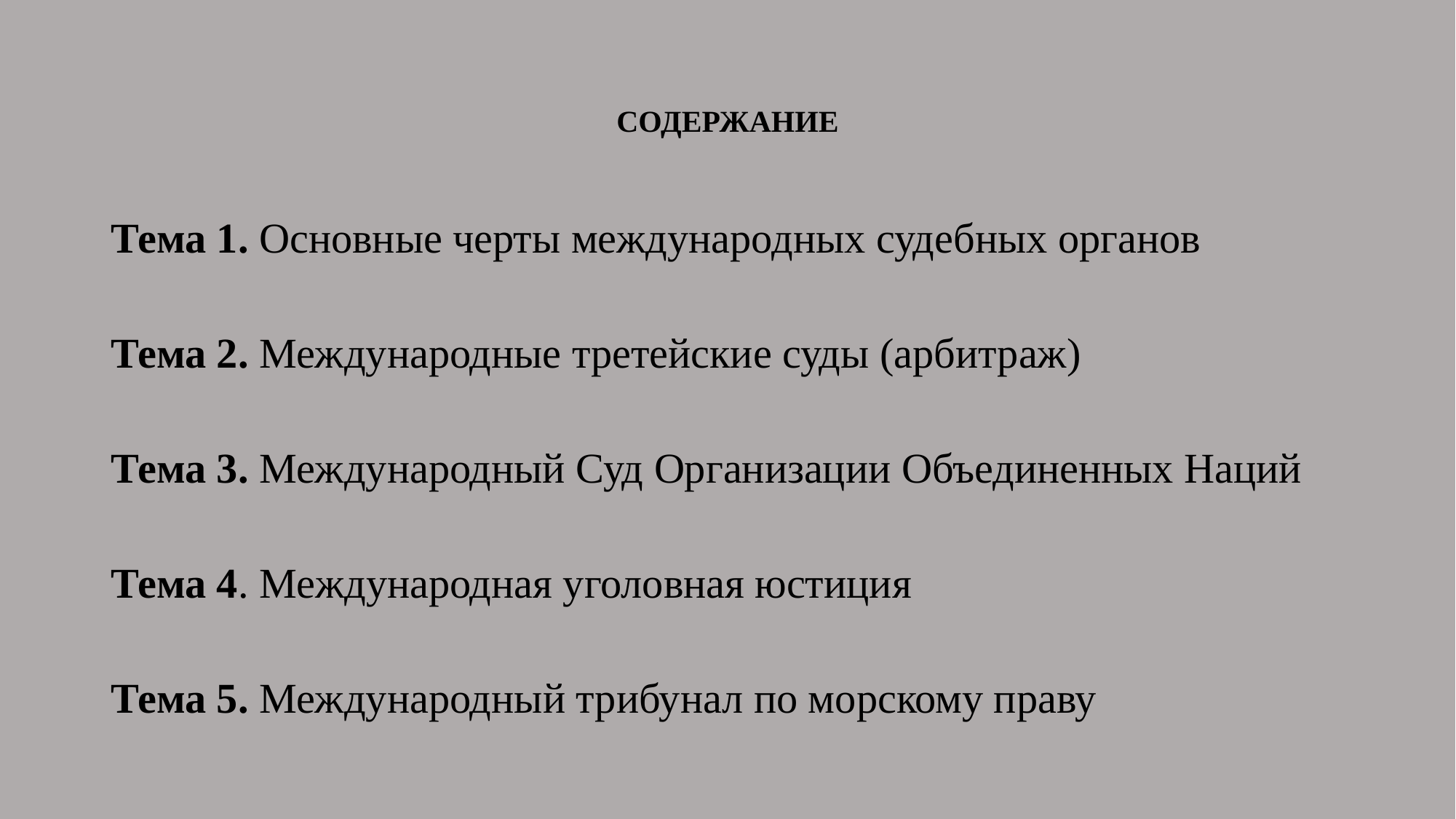

# СОДЕРЖАНИЕ

Тема 1. Основные черты международных судебных органов

Тема 2. Международные третейские суды (арбитраж)

Тема 3. Международный Суд Организации Объединенных Наций

Тема 4. Международная уголовная юстиция

Тема 5. Международный трибунал по морскому праву